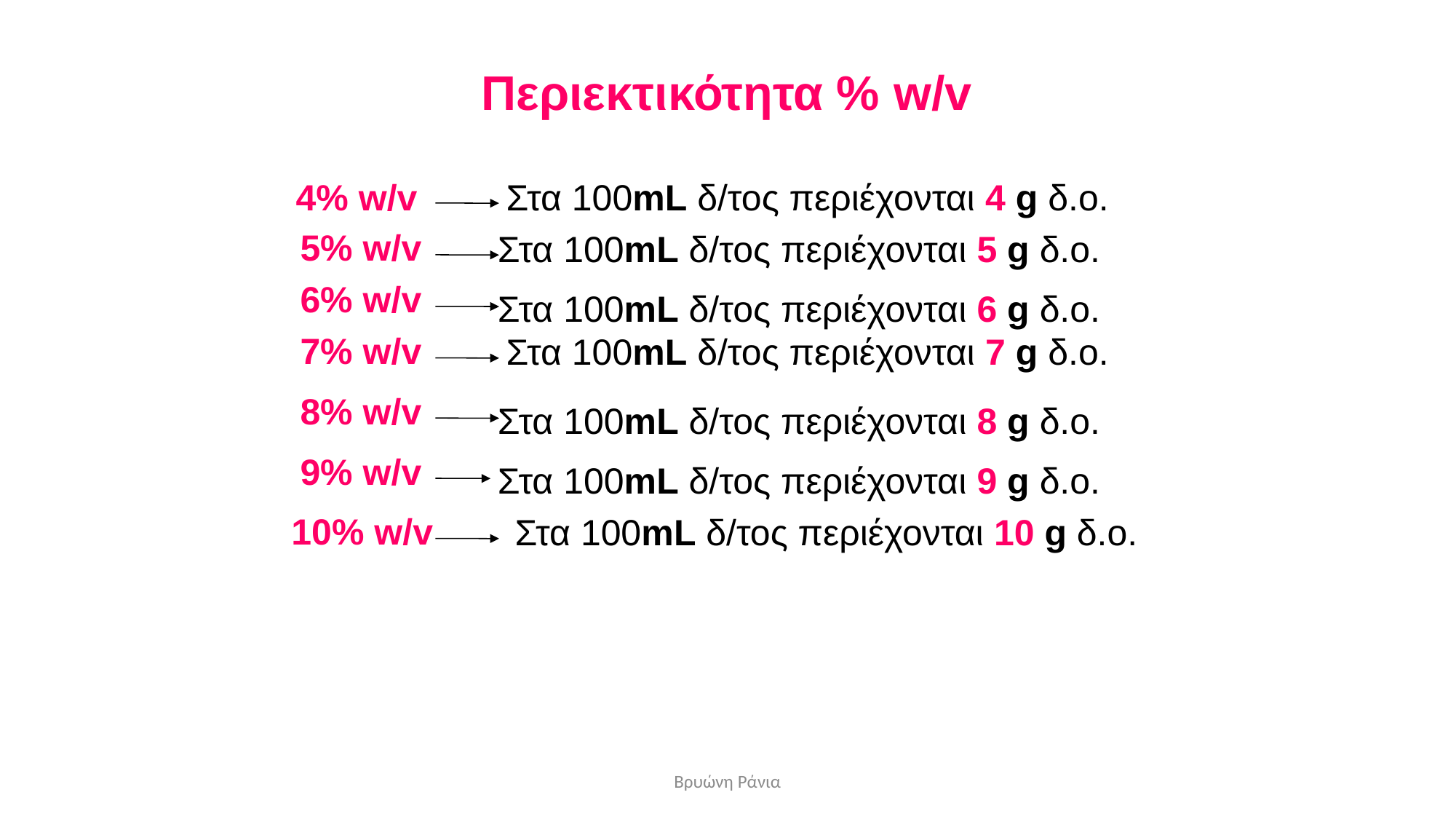

Περιεκτικότητα % w/v
4% w/v
Στα 100mL δ/τος περιέχονται 4 g δ.ο.

5% w/v
Στα 100mL δ/τος περιέχονται 5 g δ.ο.

6% w/v
Στα 100mL δ/τος περιέχονται 6 g δ.ο.

7% w/v
Στα 100mL δ/τος περιέχονται 7 g δ.ο.

8% w/v
Στα 100mL δ/τος περιέχονται 8 g δ.ο.

9% w/v
Στα 100mL δ/τος περιέχονται 9 g δ.ο.

10% w/v
Στα 100mL δ/τος περιέχονται 10 g δ.ο.

Βρυώνη Ράνια